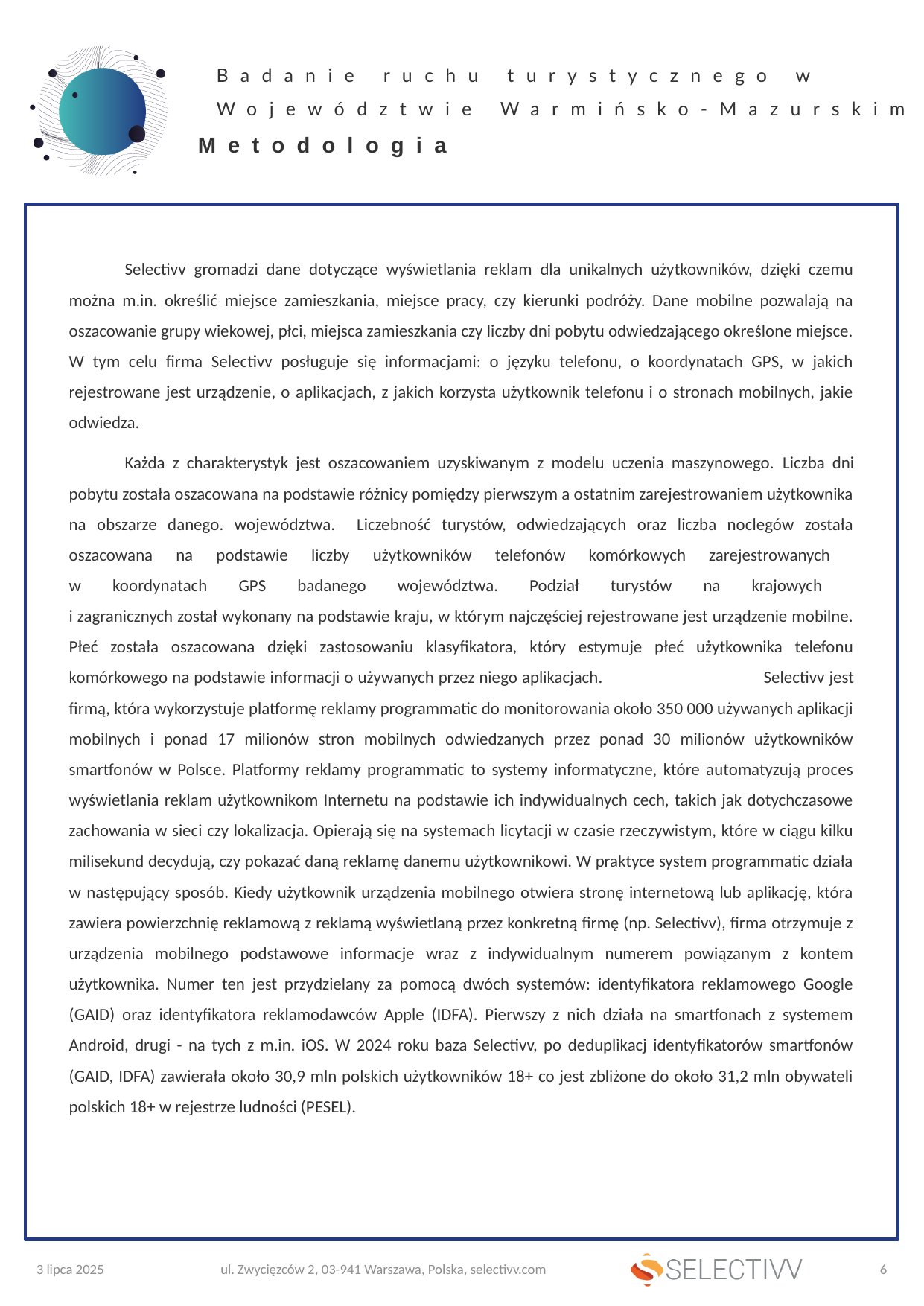

Badanie ruchu turystycznego w Województwie Warmińsko-Mazurskim
Metodologia
Selectivv gromadzi dane dotyczące wyświetlania reklam dla unikalnych użytkowników, dzięki czemu można m.in. określić miejsce zamieszkania, miejsce pracy, czy kierunki podróży. Dane mobilne pozwalają na oszacowanie grupy wiekowej, płci, miejsca zamieszkania czy liczby dni pobytu odwiedzającego określone miejsce. W tym celu firma Selectivv posługuje się informacjami: o języku telefonu, o koordynatach GPS, w jakich rejestrowane jest urządzenie, o aplikacjach, z jakich korzysta użytkownik telefonu i o stronach mobilnych, jakie odwiedza.
Każda z charakterystyk jest oszacowaniem uzyskiwanym z modelu uczenia maszynowego. Liczba dni pobytu została oszacowana na podstawie różnicy pomiędzy pierwszym a ostatnim zarejestrowaniem użytkownika na obszarze danego. województwa.  Liczebność turystów, odwiedzających oraz liczba noclegów została oszacowana na podstawie liczby użytkowników telefonów komórkowych zarejestrowanych
w koordynatach GPS badanego województwa. Podział turystów na krajowych
i zagranicznych został wykonany na podstawie kraju, w którym najczęściej rejestrowane jest urządzenie mobilne. Płeć została oszacowana dzięki zastosowaniu klasyfikatora, który estymuje płeć użytkownika telefonu komórkowego na podstawie informacji o używanych przez niego aplikacjach.                                    Selectivv jest firmą, która wykorzystuje platformę reklamy programmatic do monitorowania około 350 000 używanych aplikacji mobilnych i ponad 17 milionów stron mobilnych odwiedzanych przez ponad 30 milionów użytkowników smartfonów w Polsce. Platformy reklamy programmatic to systemy informatyczne, które automatyzują proces wyświetlania reklam użytkownikom Internetu na podstawie ich indywidualnych cech, takich jak dotychczasowe zachowania w sieci czy lokalizacja. Opierają się na systemach licytacji w czasie rzeczywistym, które w ciągu kilku milisekund decydują, czy pokazać daną reklamę danemu użytkownikowi. W praktyce system programmatic działa w następujący sposób. Kiedy użytkownik urządzenia mobilnego otwiera stronę internetową lub aplikację, która zawiera powierzchnię reklamową z reklamą wyświetlaną przez konkretną firmę (np. Selectivv), firma otrzymuje z urządzenia mobilnego podstawowe informacje wraz z indywidualnym numerem powiązanym z kontem użytkownika. Numer ten jest przydzielany za pomocą dwóch systemów: identyfikatora reklamowego Google (GAID) oraz identyfikatora reklamodawców Apple (IDFA). Pierwszy z nich działa na smartfonach z systemem Android, drugi - na tych z m.in. iOS. W 2024 roku baza Selectivv, po deduplikacj identyfikatorów smartfonów (GAID, IDFA) zawierała około 30,9 mln polskich użytkowników 18+ co jest zbliżone do około 31,2 mln obywateli polskich 18+ w rejestrze ludności (PESEL).

3 lipca 2025
ul. Zwycięzców 2, 03-941 Warszawa, Polska, selectivv.com
6